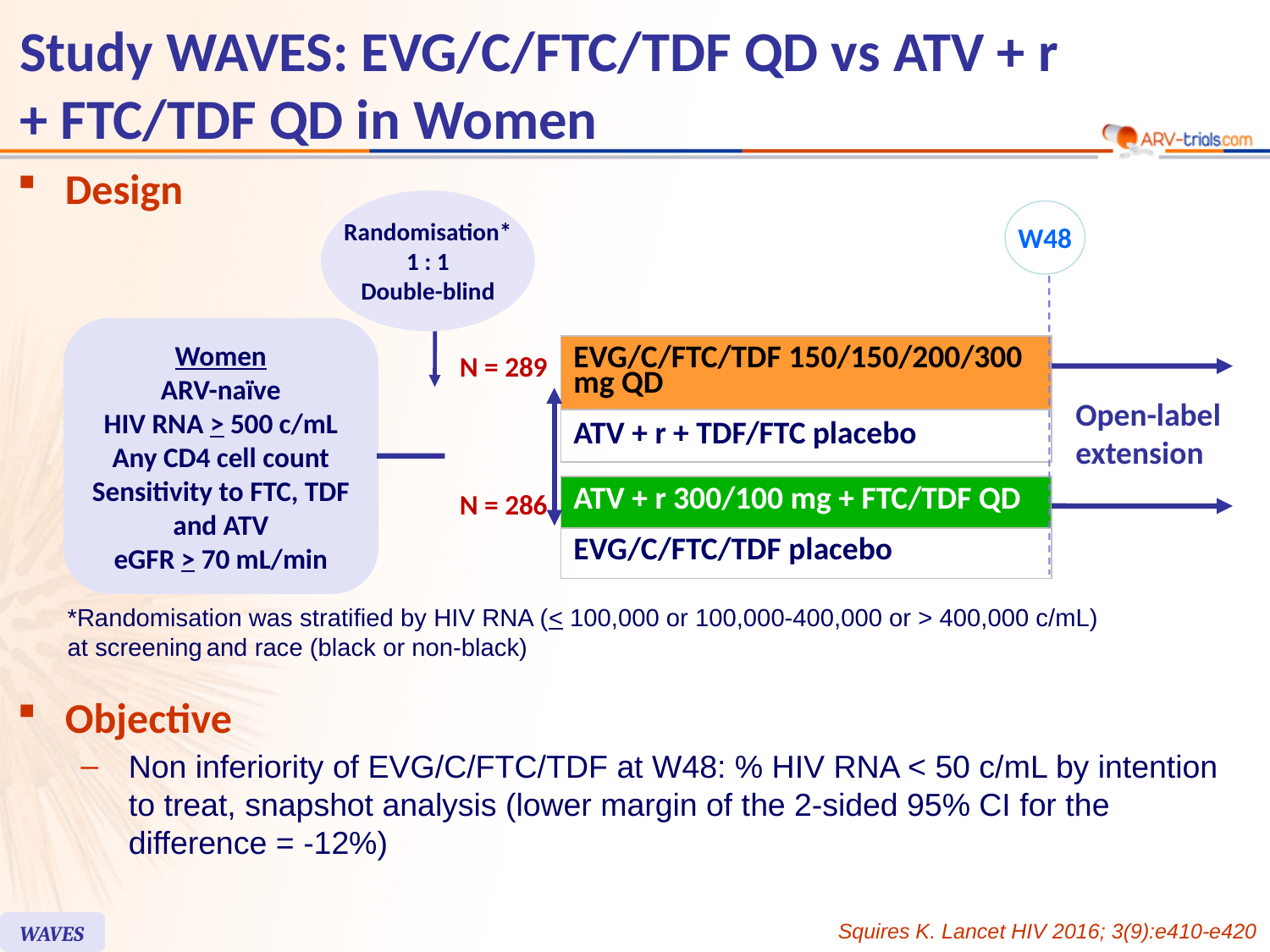

# Study WAVES: EVG/C/FTC/TDF QD vs ATV + r + FTC/TDF QD in Women
Design
Randomisation*
1 : 1
Double-blind
W48

Women
ARV-naïve
HIV RNA > 500 c/mL
Any CD4 cell count
Sensitivity to FTC, TDF
and ATV
eGFR > 70 mL/min
| EVG/C/FTC/TDF 150/150/200/300 mg QD |
| --- |
| ATV + r + TDF/FTC placebo |
N = 289

Open-label
extension

| ATV + r 300/100 mg + FTC/TDF QD |
| --- |
| EVG/C/FTC/TDF placebo |
N = 286

*Randomisation was stratified by HIV RNA (< 100,000 or 100,000-400,000 or > 400,000 c/mL)
at screening and race (black or non-black)
Objective
Non inferiority of EVG/C/FTC/TDF at W48: % HIV RNA < 50 c/mL by intention
to treat, snapshot analysis (lower margin of the 2-sided 95% CI for the difference = -12%)
Squires K. Lancet HIV 2016; 3(9):e410-e420

WAVES